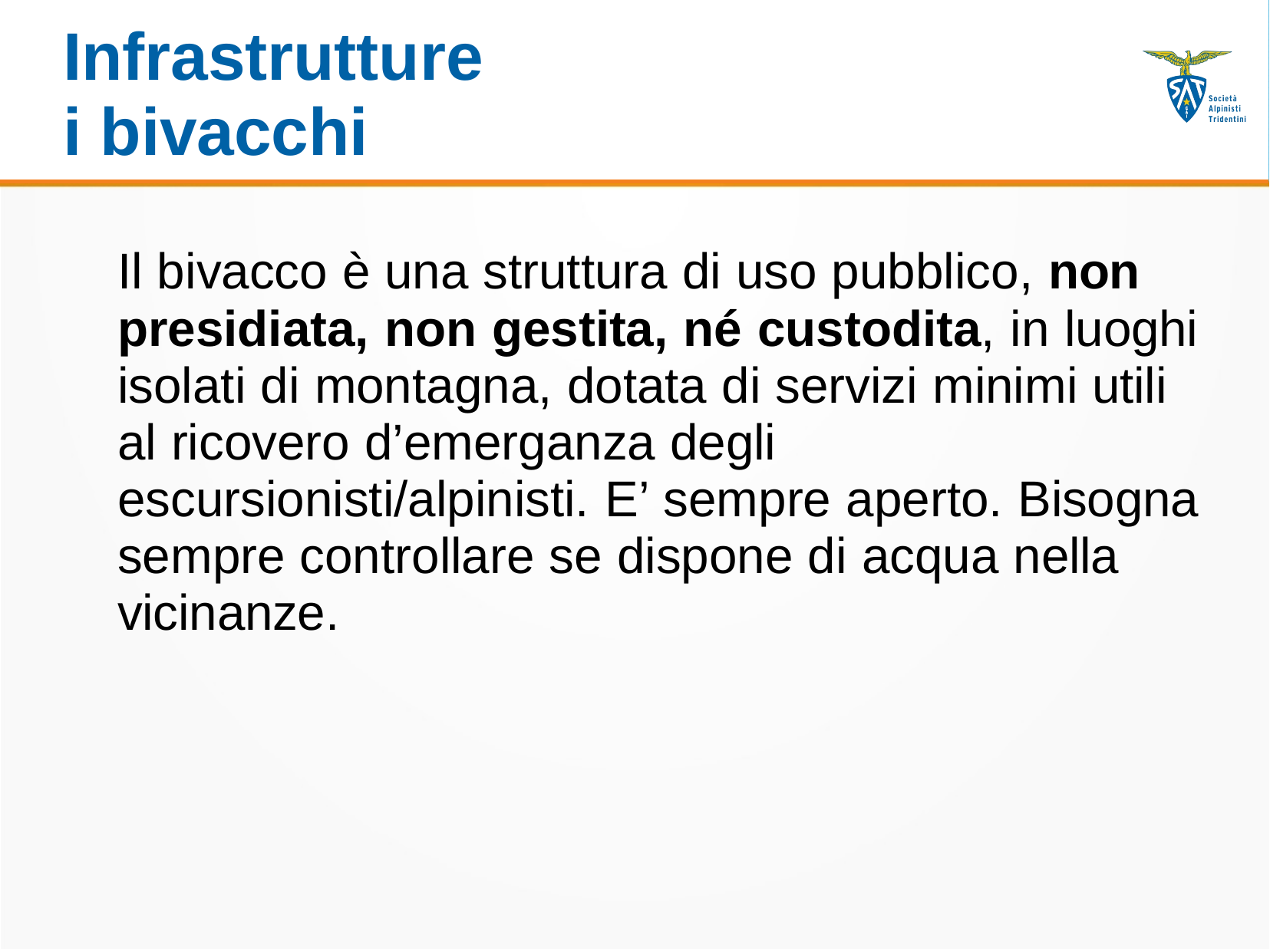

# Infrastrutture i bivacchi
Il bivacco è una struttura di uso pubblico, non presidiata, non gestita, né custodita, in luoghi isolati di montagna, dotata di servizi minimi utili al ricovero d’emerganza degli escursionisti/alpinisti. E’ sempre aperto. Bisogna sempre controllare se dispone di acqua nella vicinanze.